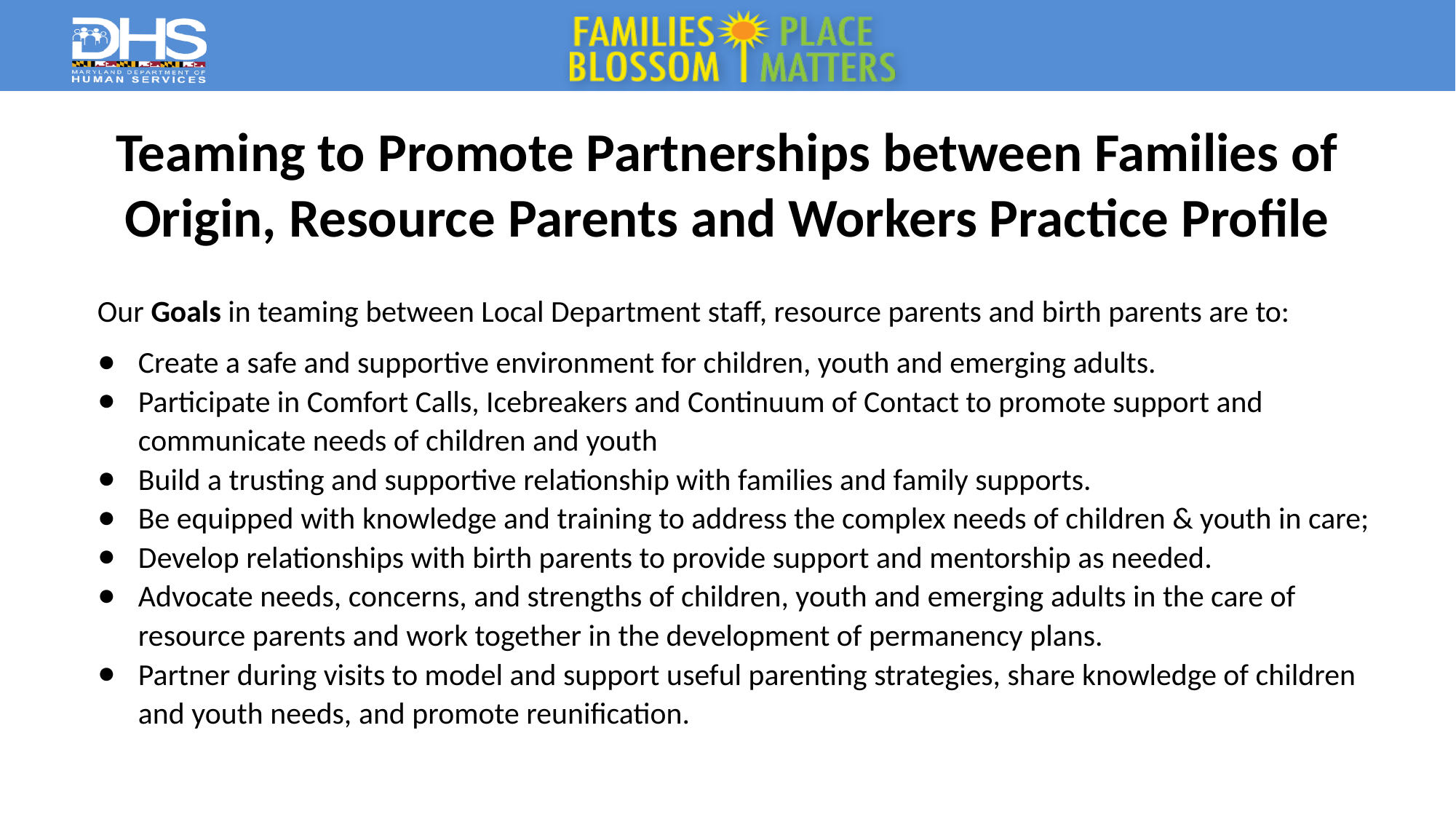

# Teaming to Promote Partnerships between Families of Origin, Resource Parents and Workers Practice Profile
Our Goals in teaming between Local Department staff, resource parents and birth parents are to:
Create a safe and supportive environment for children, youth and emerging adults.
Participate in Comfort Calls, Icebreakers and Continuum of Contact to promote support and communicate needs of children and youth
Build a trusting and supportive relationship with families and family supports.
Be equipped with knowledge and training to address the complex needs of children & youth in care;
Develop relationships with birth parents to provide support and mentorship as needed.
Advocate needs, concerns, and strengths of children, youth and emerging adults in the care of resource parents and work together in the development of permanency plans.
Partner during visits to model and support useful parenting strategies, share knowledge of children and youth needs, and promote reunification.